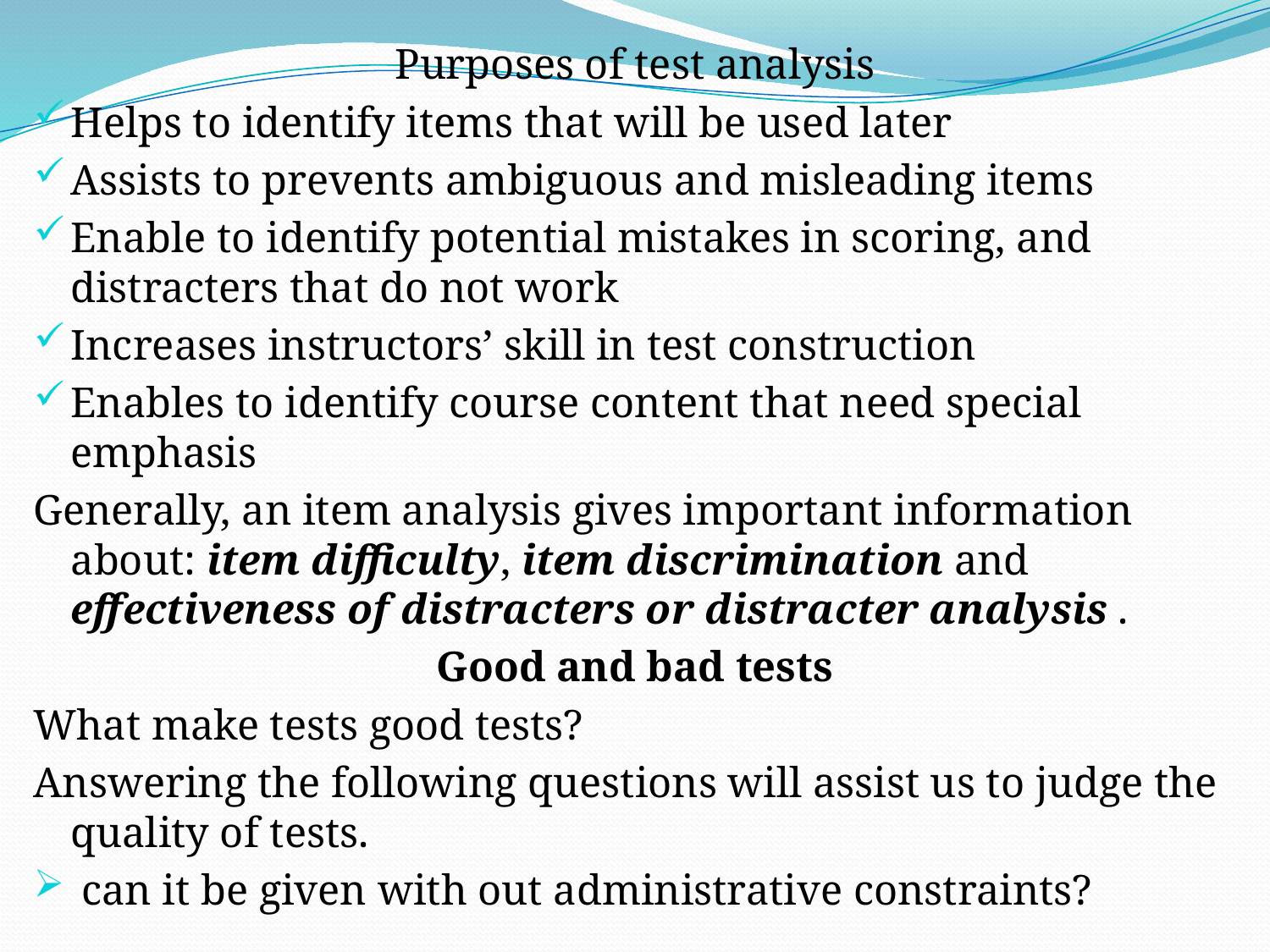

Purposes of test analysis
Helps to identify items that will be used later
Assists to prevents ambiguous and misleading items
Enable to identify potential mistakes in scoring, and distracters that do not work
Increases instructors’ skill in test construction
Enables to identify course content that need special emphasis
Generally, an item analysis gives important information about: item difficulty, item discrimination and effectiveness of distracters or distracter analysis .
Good and bad tests
What make tests good tests?
Answering the following questions will assist us to judge the quality of tests.
 can it be given with out administrative constraints?